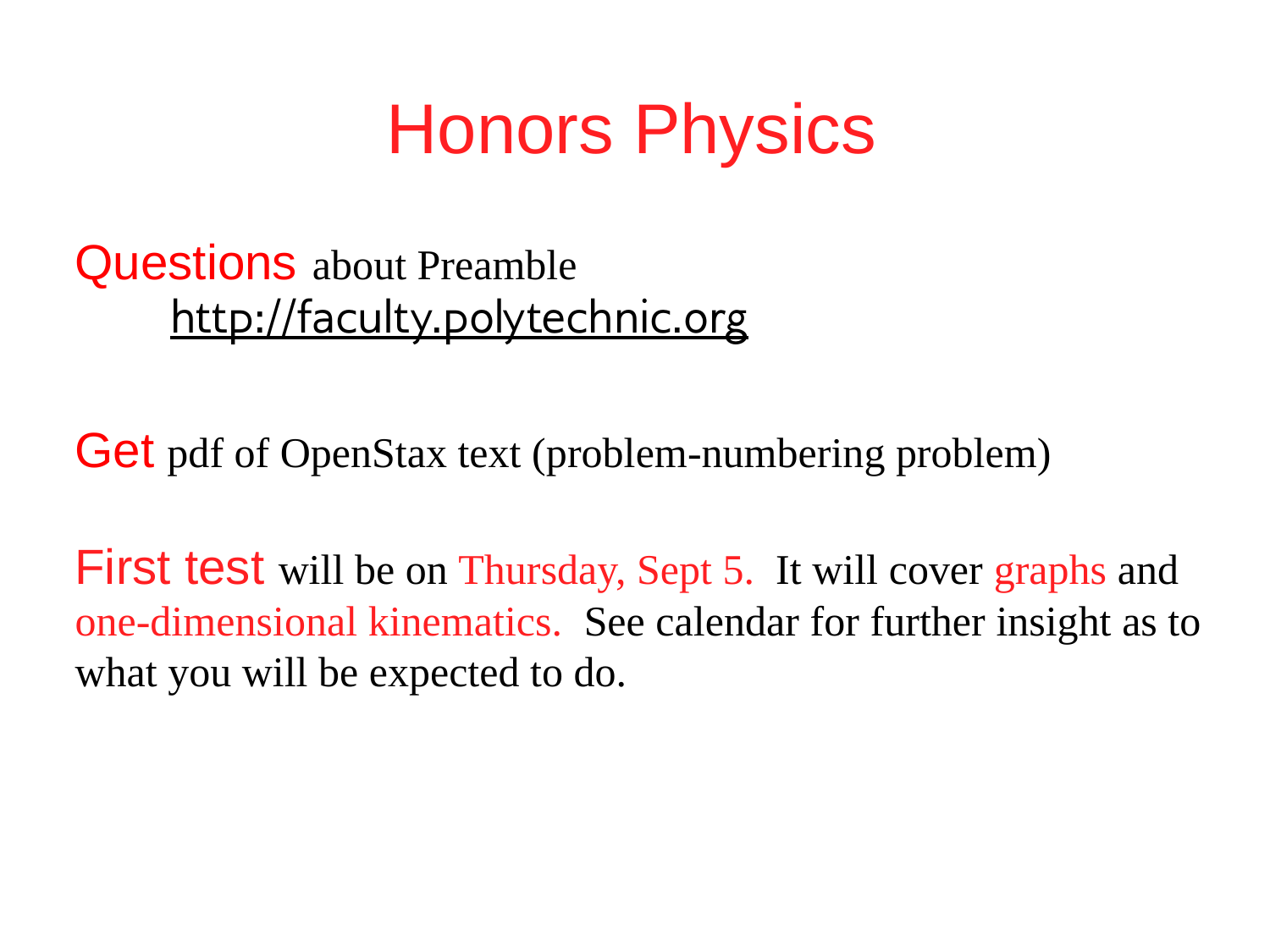

# Honors Physics
Questions about Preamble
http://faculty.polytechnic.org
Get pdf of OpenStax text (problem-numbering problem)
First test will be on Thursday, Sept 5.  It will cover graphs and one-dimensional kinematics.  See calendar for further insight as to what you will be expected to do.